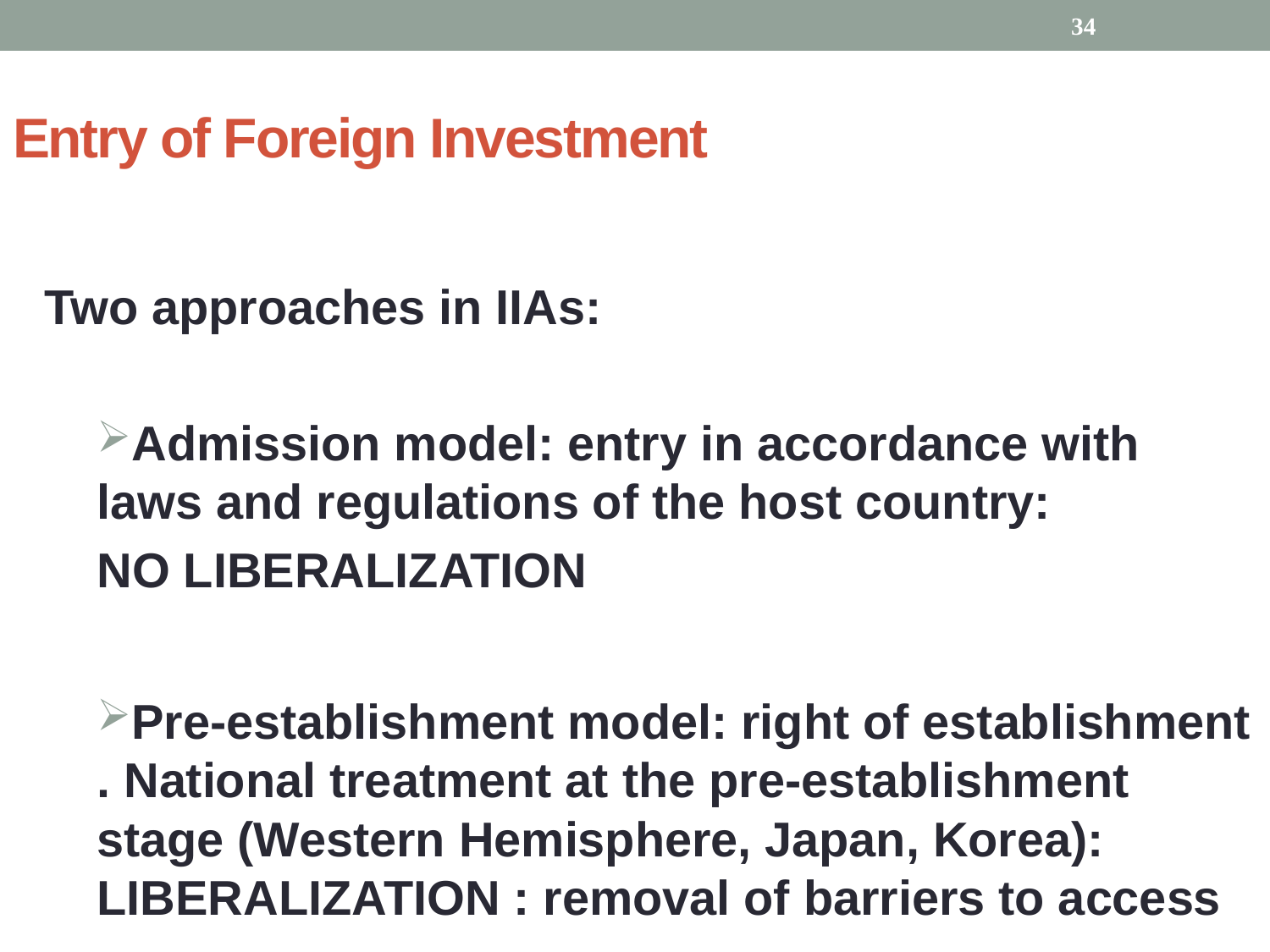

34
# Entry of Foreign Investment

Two approaches in IIAs:

Admission model: entry in accordance with laws and regulations of the host country:
NO LIBERALIZATION

Pre-establishment model: right of establishment . National treatment at the pre-establishment stage (Western Hemisphere, Japan, Korea): LIBERALIZATION : removal of barriers to access